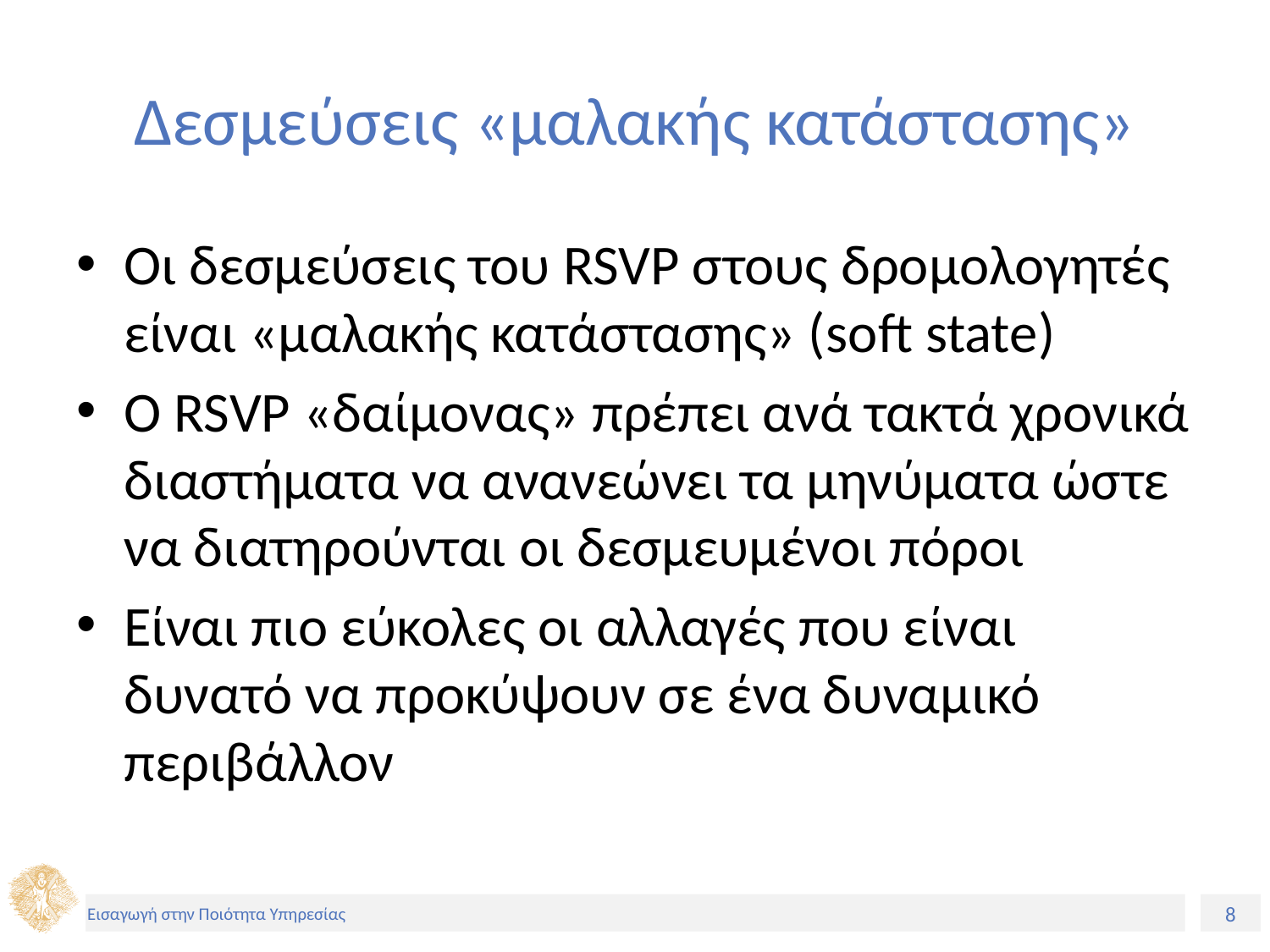

# Δεσμεύσεις «μαλακής κατάστασης»
Οι δεσμεύσεις του RSVP στους δρομολογητές είναι «μαλακής κατάστασης» (soft state)
Ο RSVP «δαίμονας» πρέπει ανά τακτά χρονικά διαστήματα να ανανεώνει τα μηνύματα ώστε να διατηρούνται οι δεσμευμένοι πόροι
Είναι πιο εύκολες οι αλλαγές που είναι δυνατό να προκύψουν σε ένα δυναμικό περιβάλλον